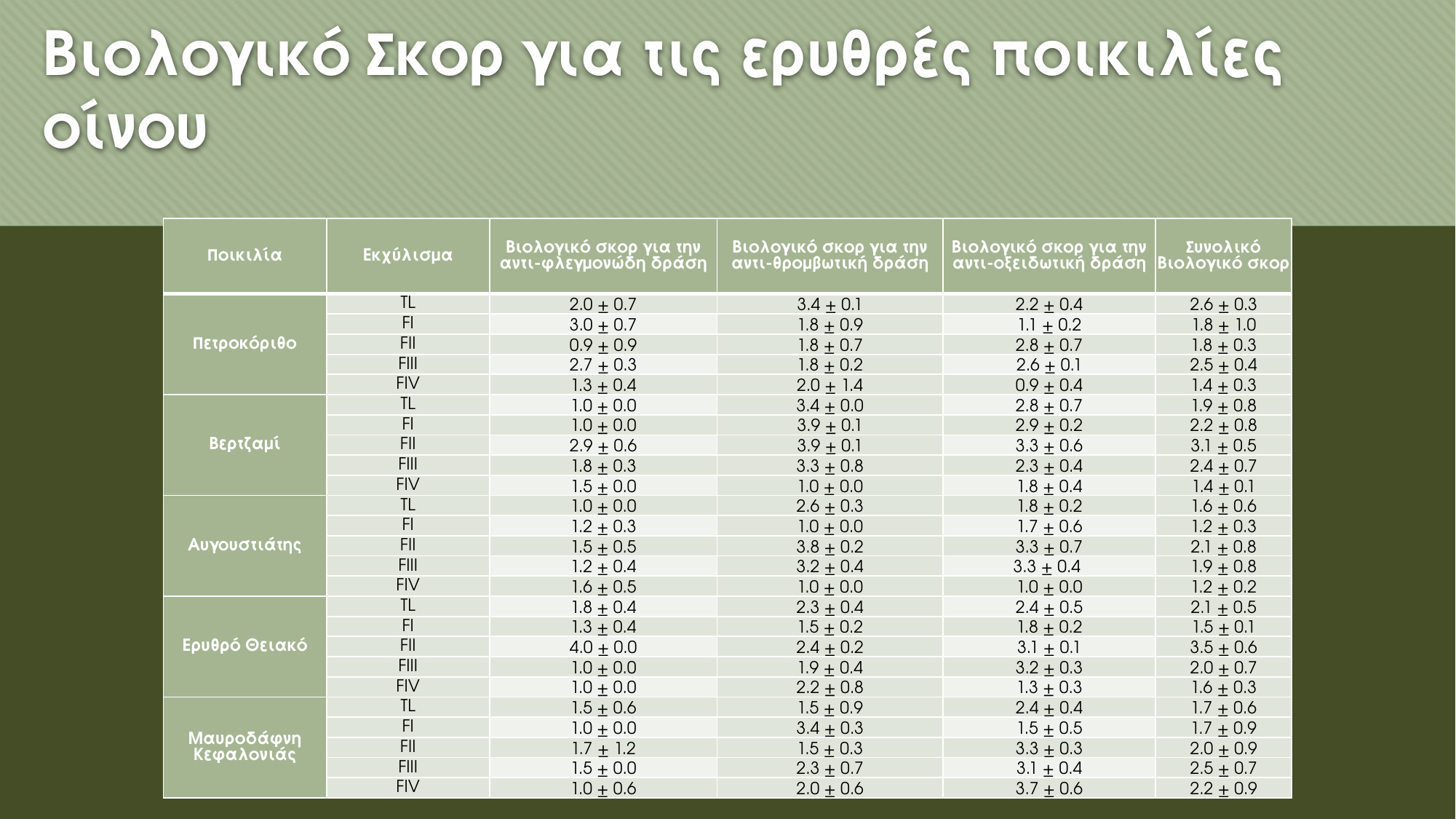

# Βιολογικό Σκορ για τις ερυθρές ποικιλίες οίνου
| Ποικιλία | Εκχύλισμα | Βιολογικό σκορ για την αντι-φλεγμονώδη δράση | Βιολογικό σκορ για την αντι-θρομβωτική δράση | Βιολογικό σκορ για την αντι-οξειδωτική δράση | Συνολικό Βιολογικό σκορ |
| --- | --- | --- | --- | --- | --- |
| Πετροκόριθο | TL | 2.0 ± 0.7 | 3.4 ± 0.1 | 2.2 ± 0.4 | 2.6 ± 0.3 |
|  | FI | 3.0 ± 0.7 | 1.8 ± 0.9 | 1.1 ± 0.2 | 1.8 ± 1.0 |
|  | FII | 0.9 ± 0.9 | 1.8 ± 0.7 | 2.8 ± 0.7 | 1.8 ± 0.3 |
|  | FIIΙ | 2.7 ± 0.3 | 1.8 ± 0.2 | 2.6 ± 0.1 | 2.5 ± 0.4 |
|  | FIV | 1.3 ± 0.4 | 2.0 ± 1.4 | 0.9 ± 0.4 | 1.4 ± 0.3 |
| Βερτζαμί | TL | 1.0 ± 0.0 | 3.4 ± 0.0 | 2.8 ± 0.7 | 1.9 ± 0.8 |
|  | FI | 1.0 ± 0.0 | 3.9 ± 0.1 | 2.9 ± 0.2 | 2.2 ± 0.8 |
|  | FII | 2.9 ± 0.6 | 3.9 ± 0.1 | 3.3 ± 0.6 | 3.1 ± 0.5 |
|  | FIIΙ | 1.8 ± 0.3 | 3.3 ± 0.8 | 2.3 ± 0.4 | 2.4 ± 0.7 |
|  | FIV | 1.5 ± 0.0 | 1.0 ± 0.0 | 1.8 ± 0.4 | 1.4 ± 0.1 |
| Αυγουστιάτης | TL | 1.0 ± 0.0 | 2.6 ± 0.3 | 1.8 ± 0.2 | 1.6 ± 0.6 |
|  | FI | 1.2 ± 0.3 | 1.0 ± 0.0 | 1.7 ± 0.6 | 1.2 ± 0.3 |
|  | FII | 1.5 ± 0.5 | 3.8 ± 0.2 | 3.3 ± 0.7 | 2.1 ± 0.8 |
|  | FIIΙ | 1.2 ± 0.4 | 3.2 ± 0.4 | 3.3 ± 0.4 | 1.9 ± 0.8 |
|  | FIV | 1.6 ± 0.5 | 1.0 ± 0.0 | 1.0 ± 0.0 | 1.2 ± 0.2 |
| Ερυθρό Θειακό | TL | 1.8 ± 0.4 | 2.3 ± 0.4 | 2.4 ± 0.5 | 2.1 ± 0.5 |
|  | FI | 1.3 ± 0.4 | 1.5 ± 0.2 | 1.8 ± 0.2 | 1.5 ± 0.1 |
|  | FII | 4.0 ± 0.0 | 2.4 ± 0.2 | 3.1 ± 0.1 | 3.5 ± 0.6 |
|  | FIIΙ | 1.0 ± 0.0 | 1.9 ± 0.4 | 3.2 ± 0.3 | 2.0 ± 0.7 |
|  | FIV | 1.0 ± 0.0 | 2.2 ± 0.8 | 1.3 ± 0.3 | 1.6 ± 0.3 |
| Μαυροδάφνη Κεφαλονιάς | TL | 1.5 ± 0.6 | 1.5 ± 0.9 | 2.4 ± 0.4 | 1.7 ± 0.6 |
|  | FI | 1.0 ± 0.0 | 3.4 ± 0.3 | 1.5 ± 0.5 | 1.7 ± 0.9 |
|  | FII | 1.7 ± 1.2 | 1.5 ± 0.3 | 3.3 ± 0.3 | 2.0 ± 0.9 |
|  | FIIΙ | 1.5 ± 0.0 | 2.3 ± 0.7 | 3.1 ± 0.4 | 2.5 ± 0.7 |
|  | FIV | 1.0 ± 0.6 | 2.0 ± 0.6 | 3.7 ± 0.6 | 2.2 ± 0.9 |